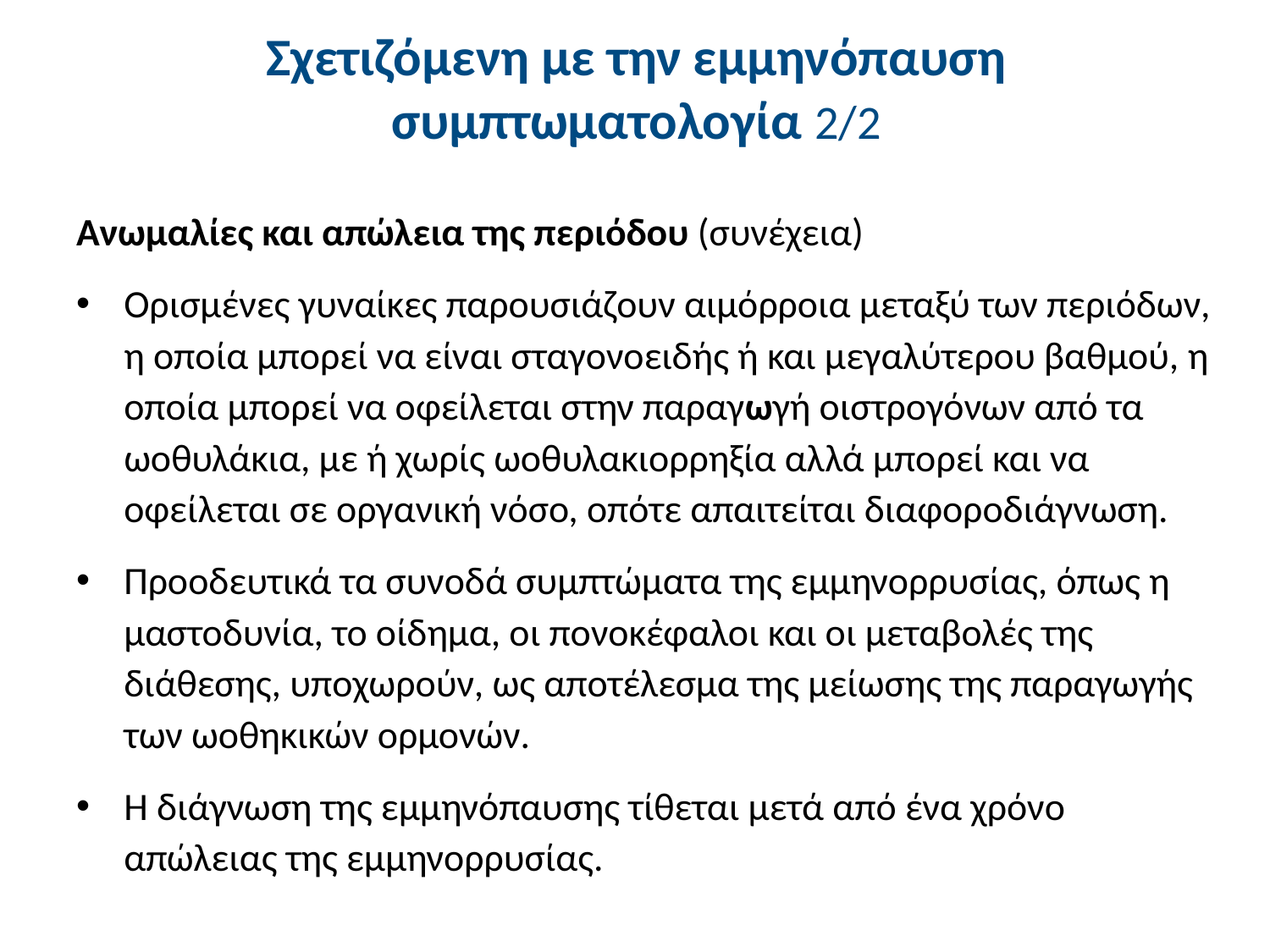

# Σχετιζόμενη με την εμμηνόπαυση συμπτωματολογία 2/2
Ανωμαλίες και απώλεια της περιόδου (συνέχεια)
Ορισμένες γυναίκες παρουσιάζουν αιμόρροια μεταξύ των περιόδων, η οποία μπορεί να είναι σταγονοειδής ή και μεγαλύτερου βαθμού, η οποία μπορεί να οφείλεται στην παραγωγή οιστρογόνων από τα ωοθυλάκια, με ή χωρίς ωοθυλακιορρηξία αλλά μπορεί και να οφείλεται σε οργανική νόσο, οπότε απαιτείται διαφοροδιάγνωση.
Προοδευτικά τα συνοδά συμπτώματα της εμμηνορρυσίας, όπως η μαστοδυνία, το οίδημα, οι πονοκέφαλοι και οι μεταβολές της διάθεσης, υποχωρούν, ως αποτέλεσμα της μείωσης της παραγωγής των ωοθηκικών ορμονών.
Η διάγνωση της εμμηνόπαυσης τίθεται μετά από ένα χρόνο απώλειας της εμμηνορρυσίας.